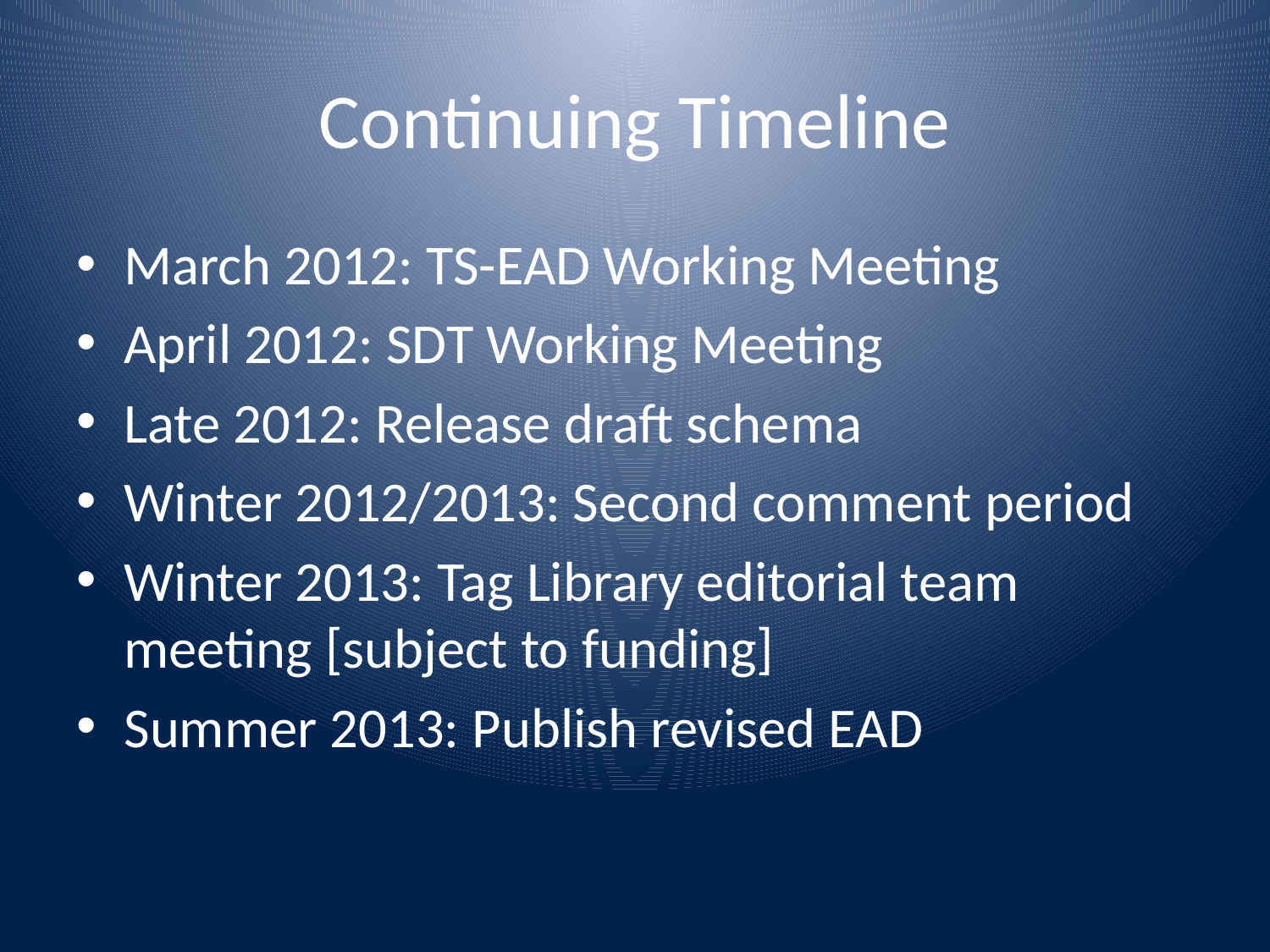

# Continuing Timeline
March 2012: TS-EAD Working Meeting
April 2012: SDT Working Meeting
Late 2012: Release draft schema
Winter 2012/2013: Second comment period
Winter 2013: Tag Library editorial team meeting [subject to funding]
Summer 2013: Publish revised EAD